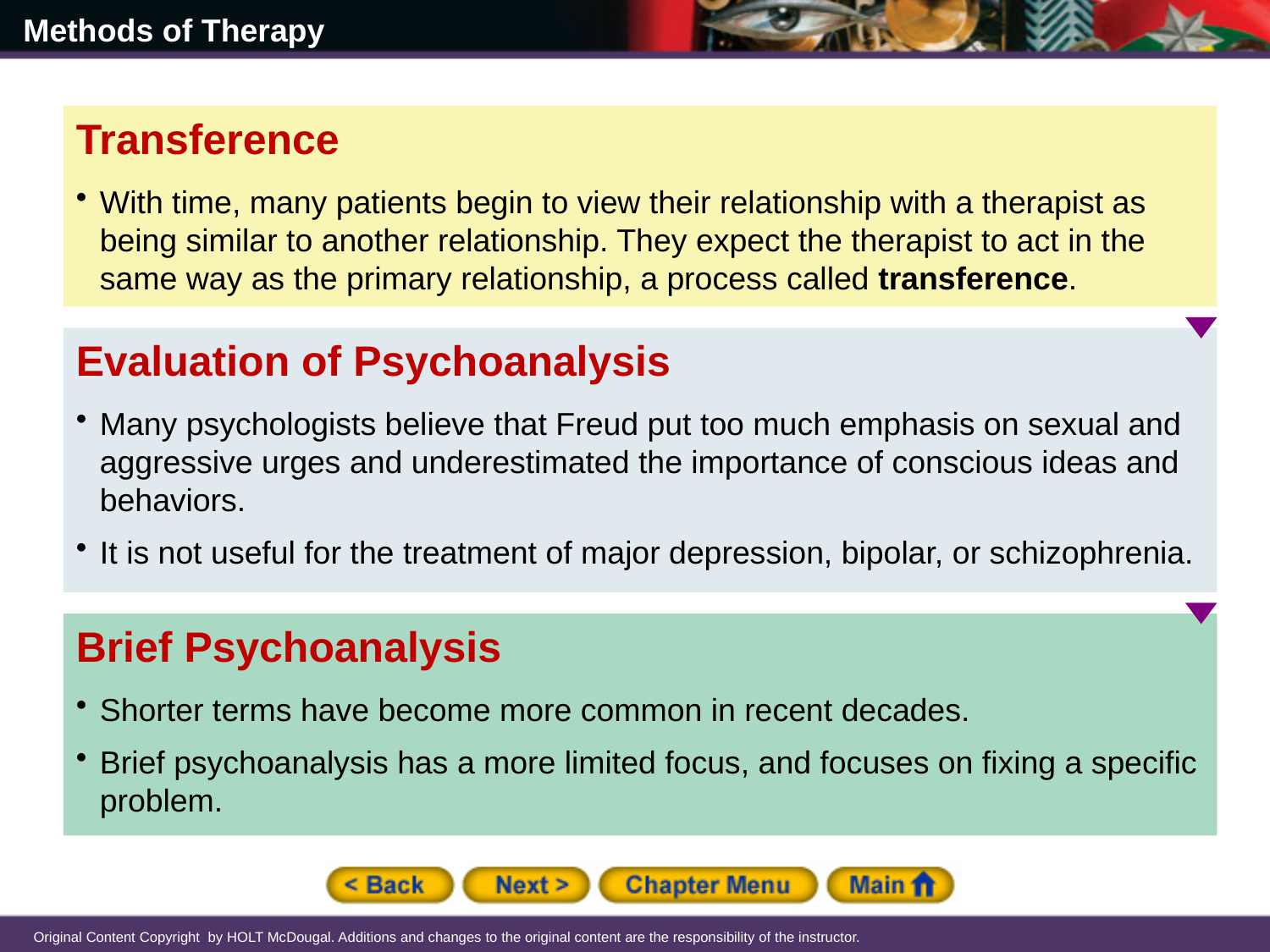

Transference
With time, many patients begin to view their relationship with a therapist as being similar to another relationship. They expect the therapist to act in the same way as the primary relationship, a process called transference.

Evaluation of Psychoanalysis
Many psychologists believe that Freud put too much emphasis on sexual and aggressive urges and underestimated the importance of conscious ideas and behaviors.
It is not useful for the treatment of major depression, bipolar, or schizophrenia.

Brief Psychoanalysis
Shorter terms have become more common in recent decades.
Brief psychoanalysis has a more limited focus, and focuses on fixing a specific problem.